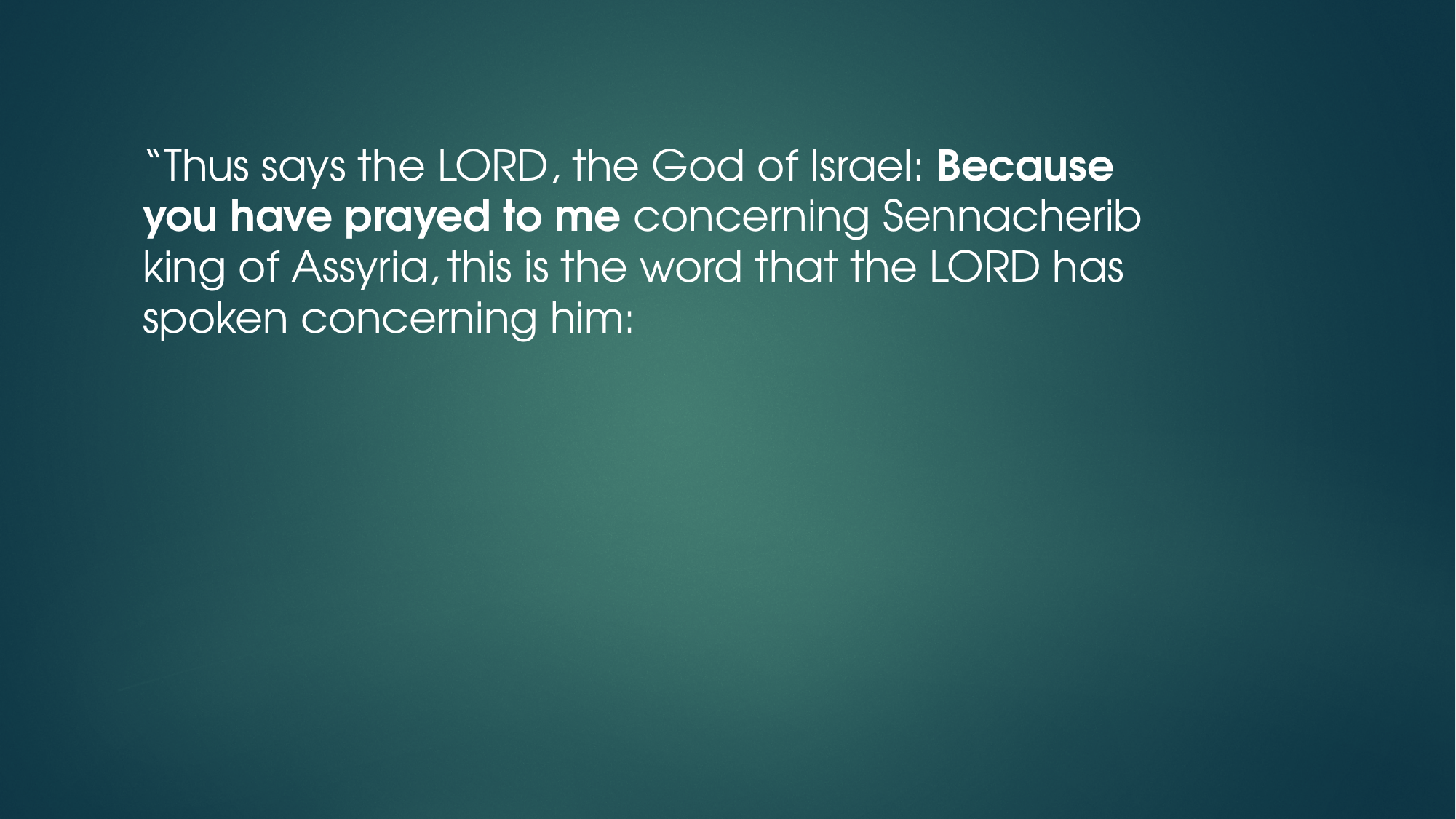

#
“Thus says the Lord, the God of Israel: Because you have prayed to me concerning Sennacherib king of Assyria, this is the word that the Lord has spoken concerning him: